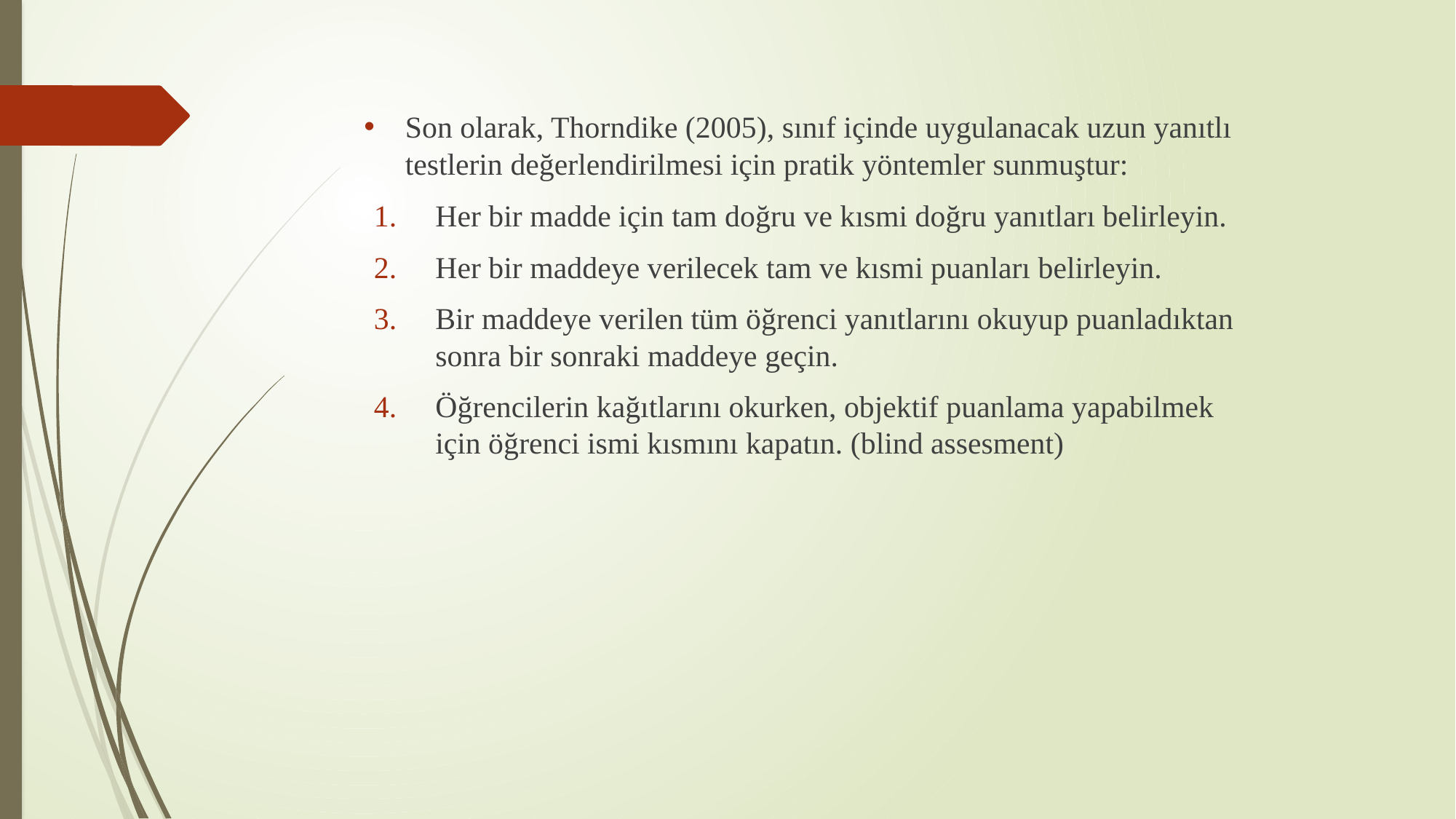

Son olarak, Thorndike (2005), sınıf içinde uygulanacak uzun yanıtlı testlerin değerlendirilmesi için pratik yöntemler sunmuştur:
Her bir madde için tam doğru ve kısmi doğru yanıtları belirleyin.
Her bir maddeye verilecek tam ve kısmi puanları belirleyin.
Bir maddeye verilen tüm öğrenci yanıtlarını okuyup puanladıktan sonra bir sonraki maddeye geçin.
Öğrencilerin kağıtlarını okurken, objektif puanlama yapabilmek için öğrenci ismi kısmını kapatın. (blind assesment)